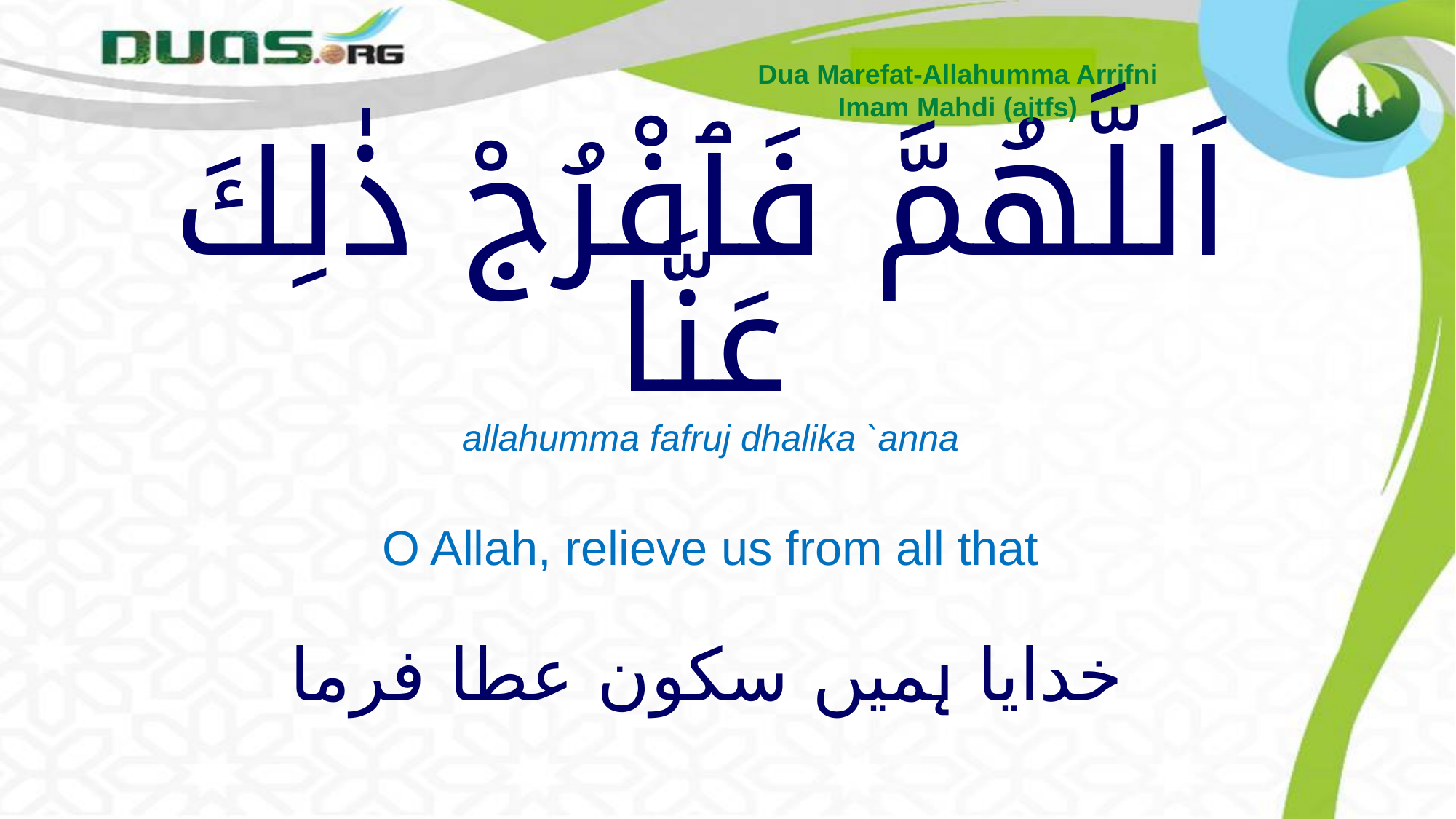

Dua Marefat-Allahumma Arrifni
Imam Mahdi (ajtfs)
# اَللَّهُمَّ فَٱفْرُجْ ذٰلِكَ عَنَّا

allahumma fafruj dhalika `anna

O Allah, relieve us from all that
خدایا ہمیں سکون عطا فرما